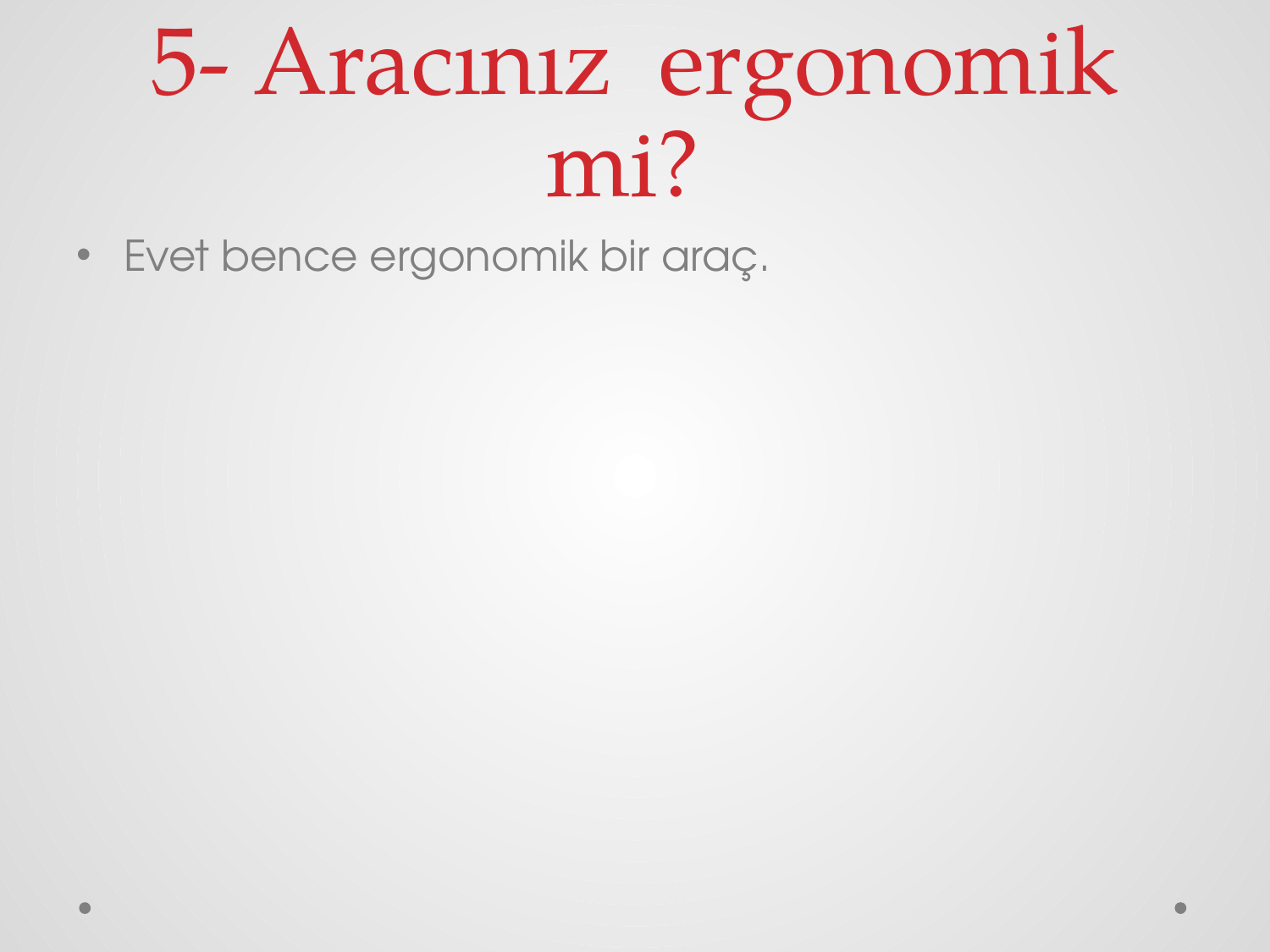

# 5- Aracınız  ergonomik mi?
Evet bence ergonomik bir araç.